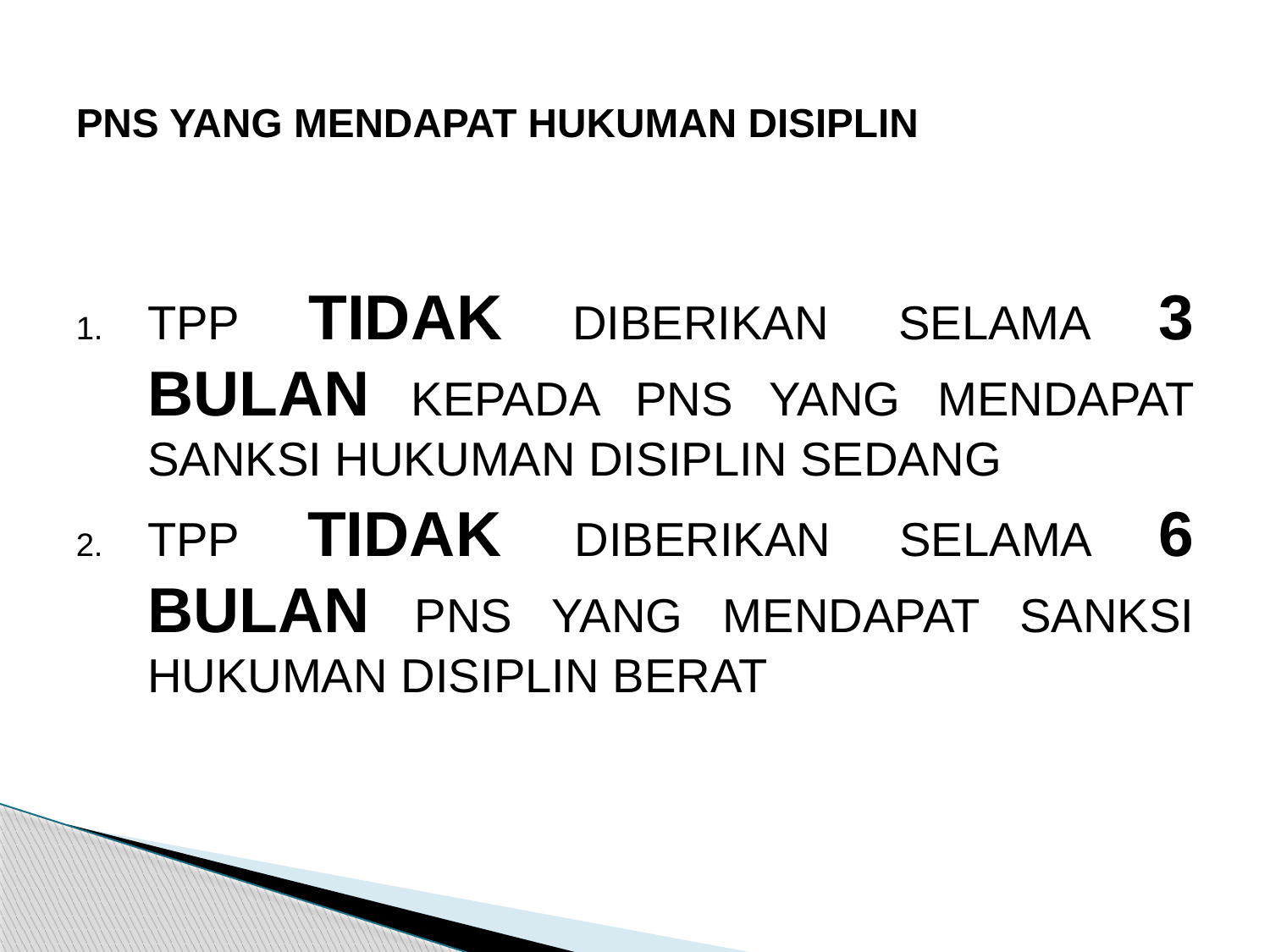

# PNS YANG MENDAPAT HUKUMAN DISIPLIN

TPP TIDAK DIBERIKAN SELAMA 3 BULAN KEPADA PNS YANG MENDAPAT SANKSI HUKUMAN DISIPLIN SEDANG
TPP TIDAK DIBERIKAN SELAMA 6 BULAN PNS YANG MENDAPAT SANKSI HUKUMAN DISIPLIN BERAT